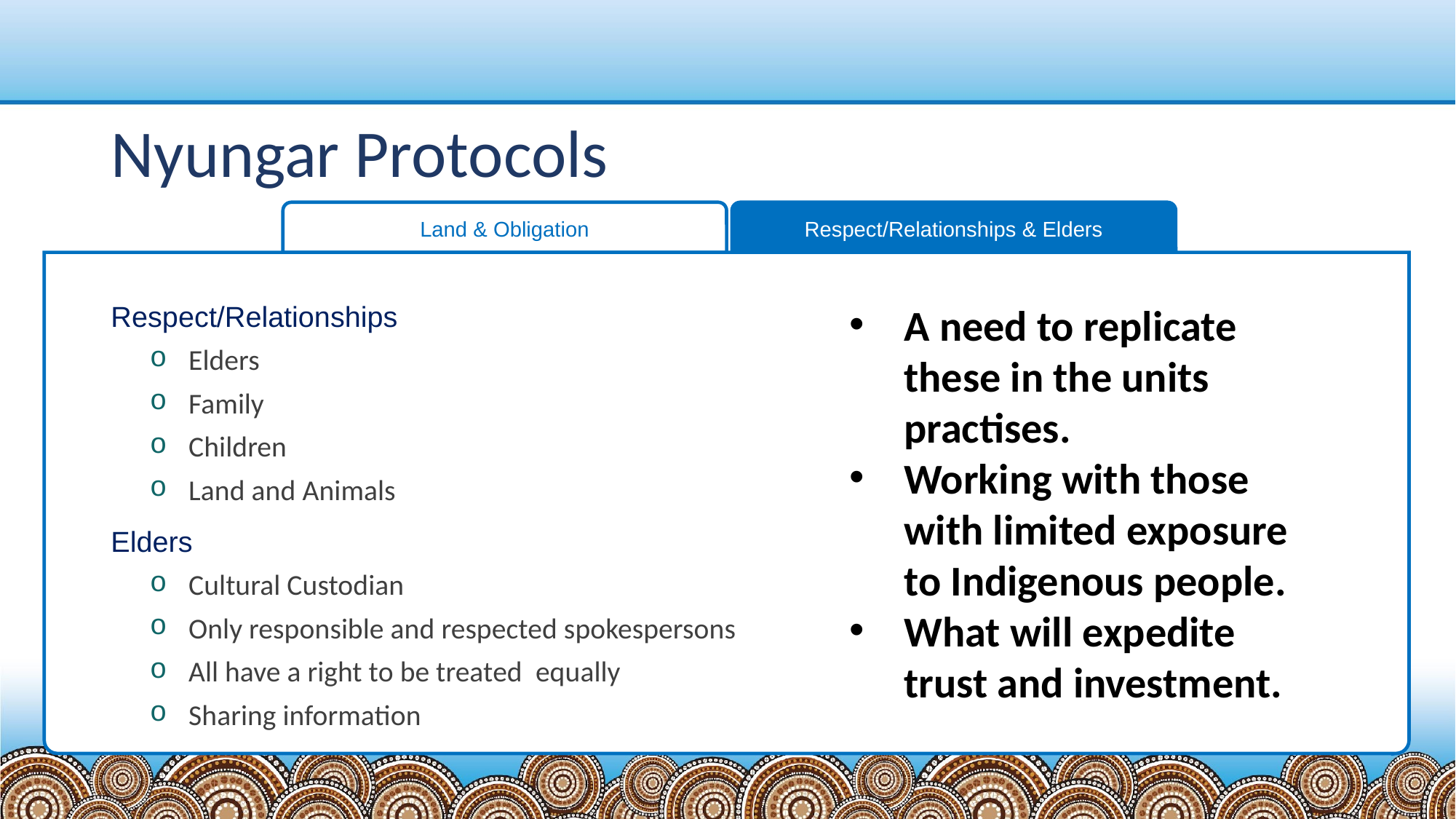

# Nyungar Protocols
Land & Obligation
Respect/Relationships & Elders

Respect/Relationships
Elders
Family
Children
Land and Animals
Elders
Cultural Custodian
Only responsible and respected spokespersons
All have a right to be treated  equally
Sharing information
A need to replicate these in the units practises.
Working with those with limited exposure to Indigenous people.
What will expedite trust and investment.